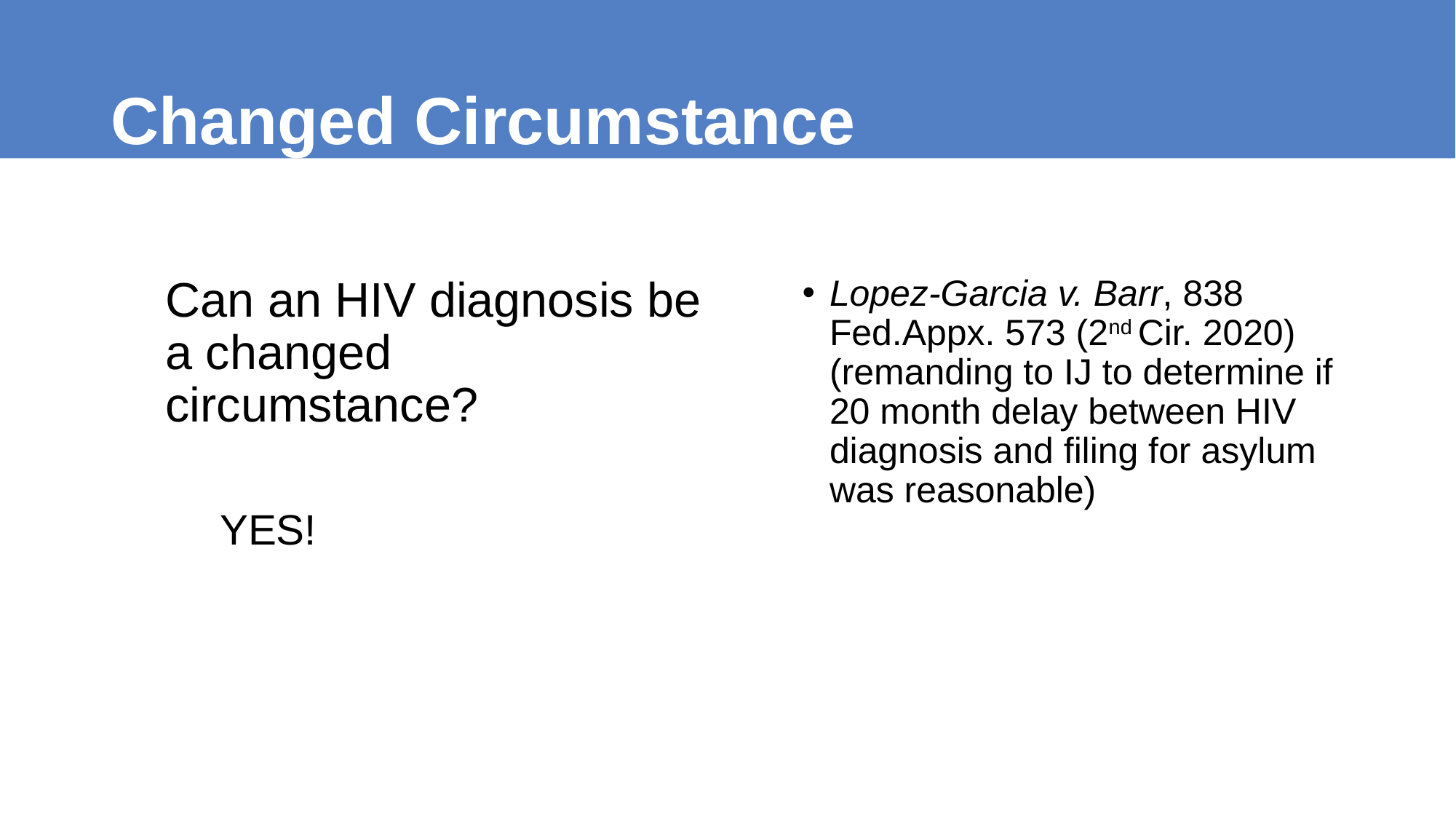

# Changed Circumstance

Lopez-Garcia v. Barr, 838 Fed.Appx. 573 (2nd Cir. 2020) (remanding to IJ to determine if 20 month delay between HIV diagnosis and filing for asylum was reasonable)

Can an HIV diagnosis be a changed circumstance?

	YES!